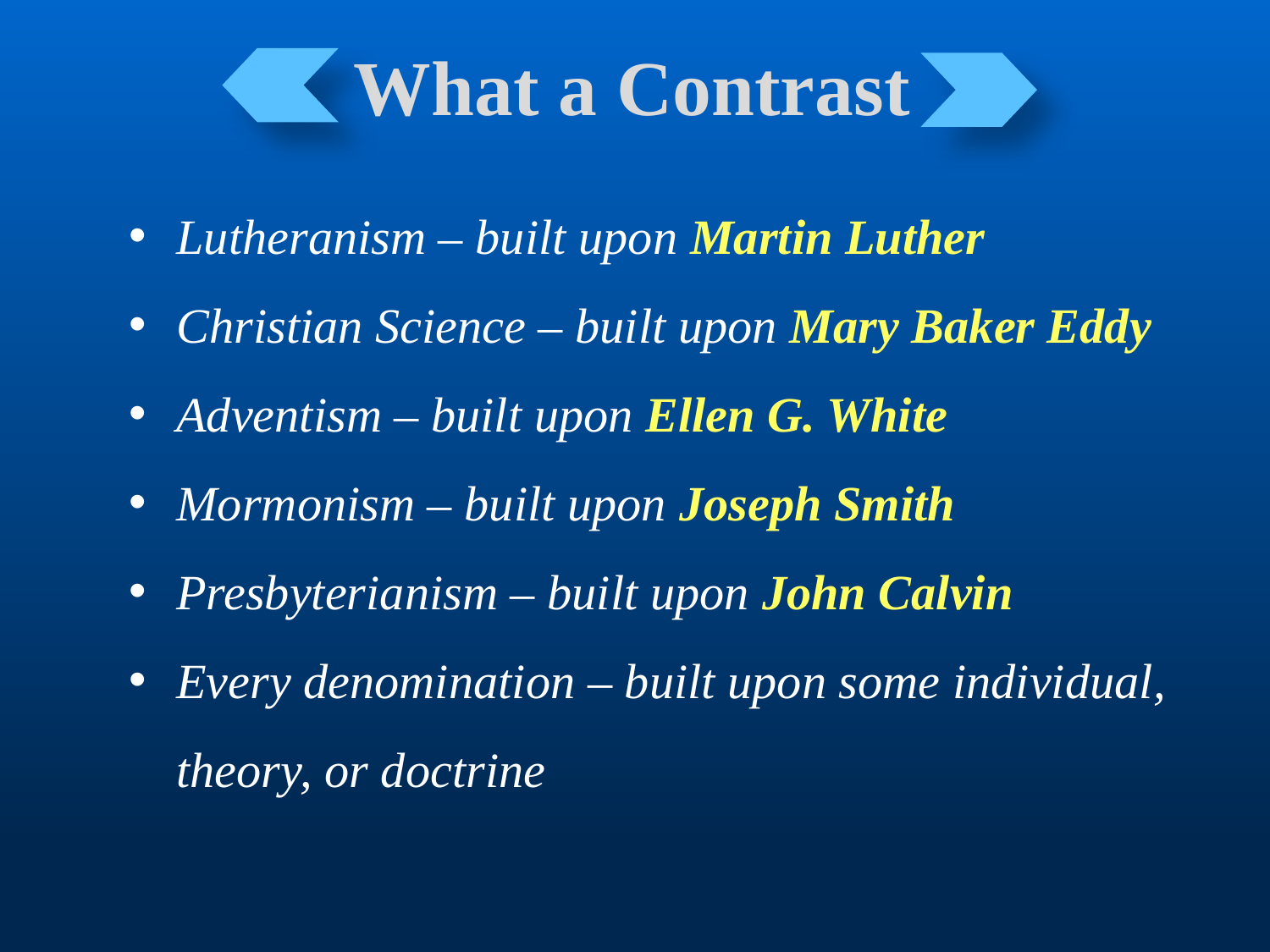

What a Contrast

Lutheranism – built upon Martin Luther
Christian Science – built upon Mary Baker Eddy
Adventism – built upon Ellen G. White
Mormonism – built upon Joseph Smith
Presbyterianism – built upon John Calvin
Every denomination – built upon some individual, theory, or doctrine